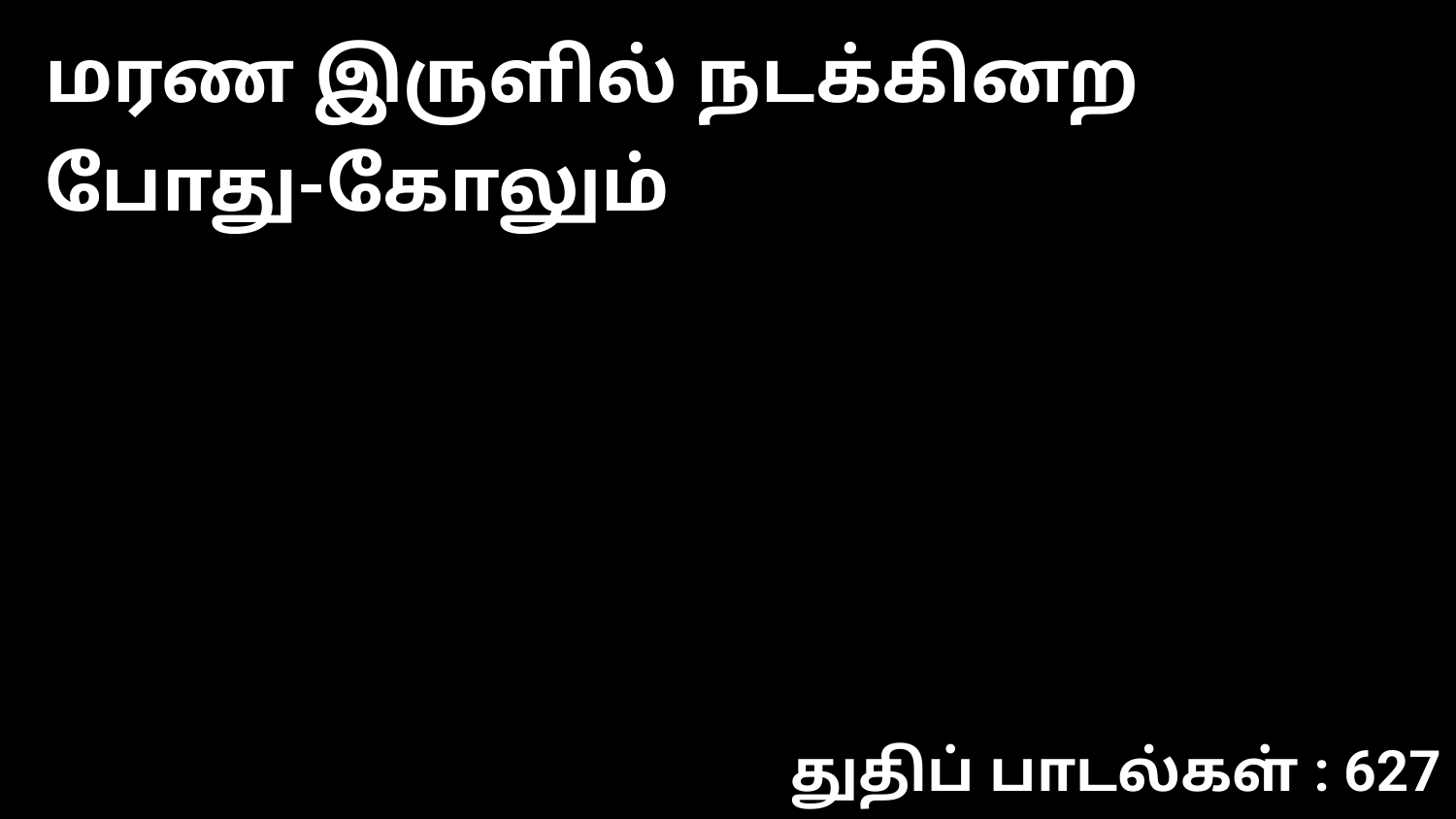

மரண இருளில் நடக்கினற போது-கோலும்
துதிப் பாடல்கள் : 627